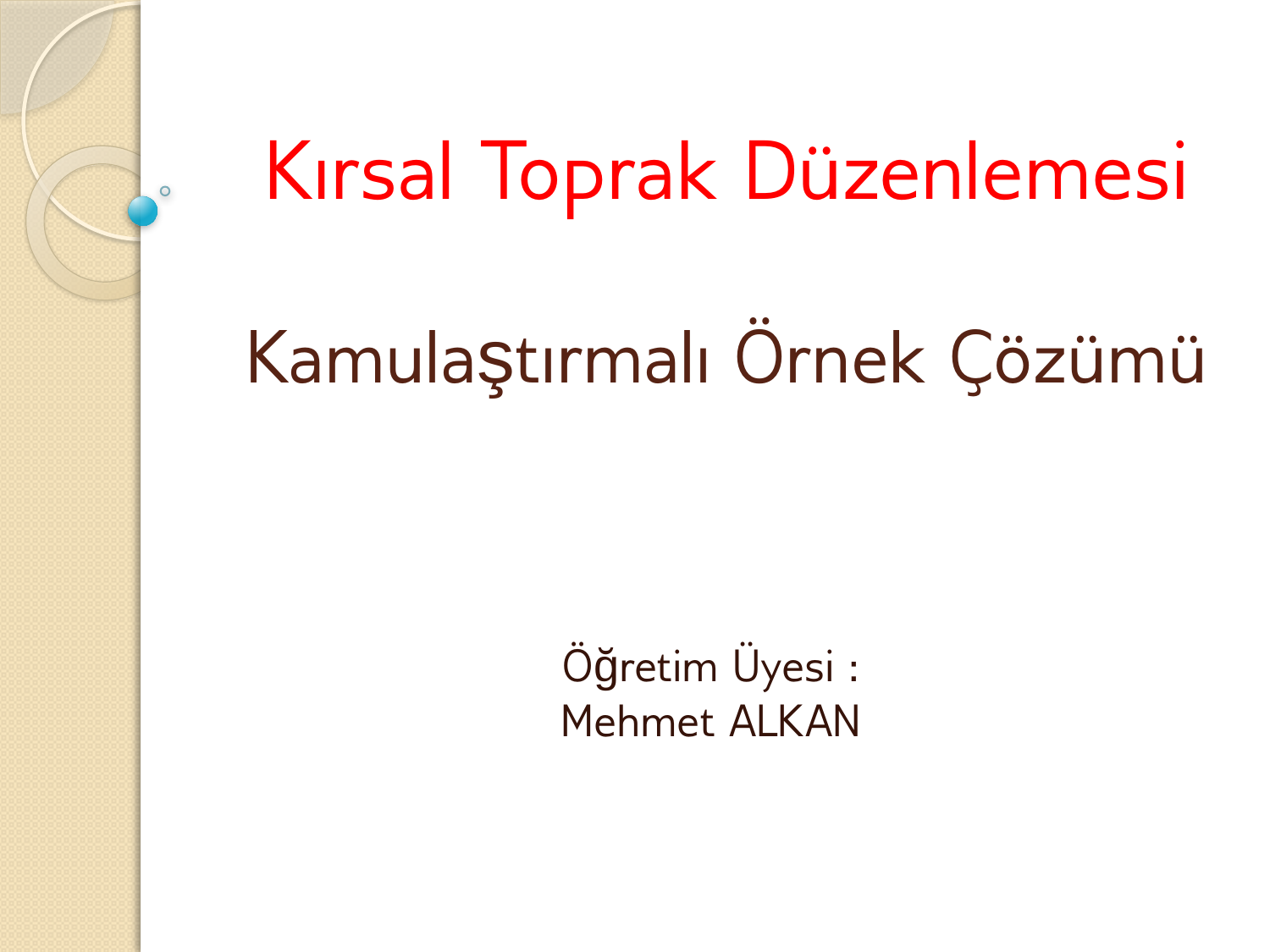

# Kırsal Toprak Düzenlemesi Kamulaştırmalı Örnek Çözümü
Öğretim Üyesi :
Mehmet ALKAN